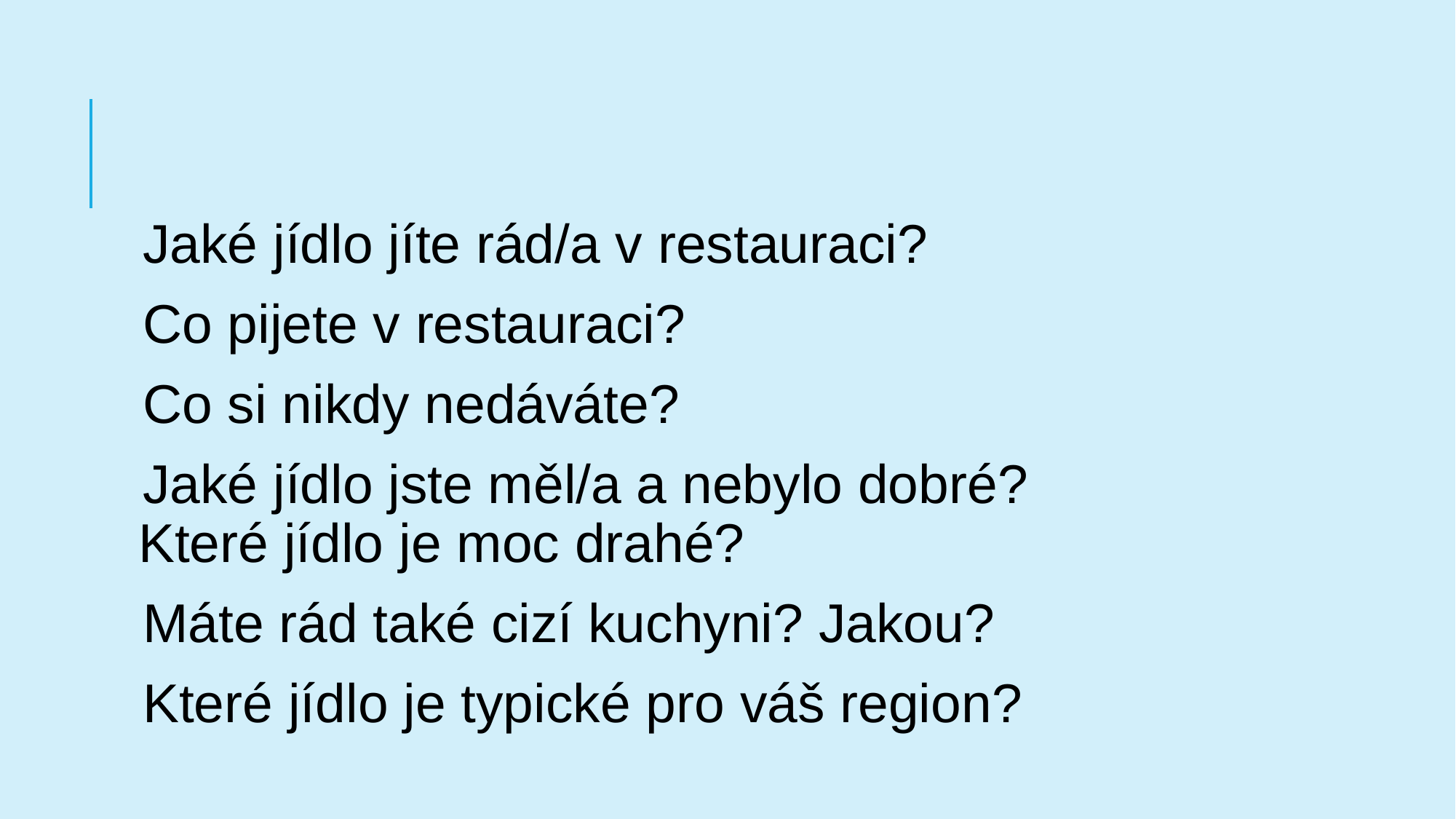

#
Jaké jídlo jíte rád/a v restauraci?
Co pijete v restauraci?
Co si nikdy nedáváte?
Jaké jídlo jste měl/a a nebylo dobré?
Které jídlo je moc drahé?
Máte rád také cizí kuchyni? Jakou?
Které jídlo je typické pro váš region?